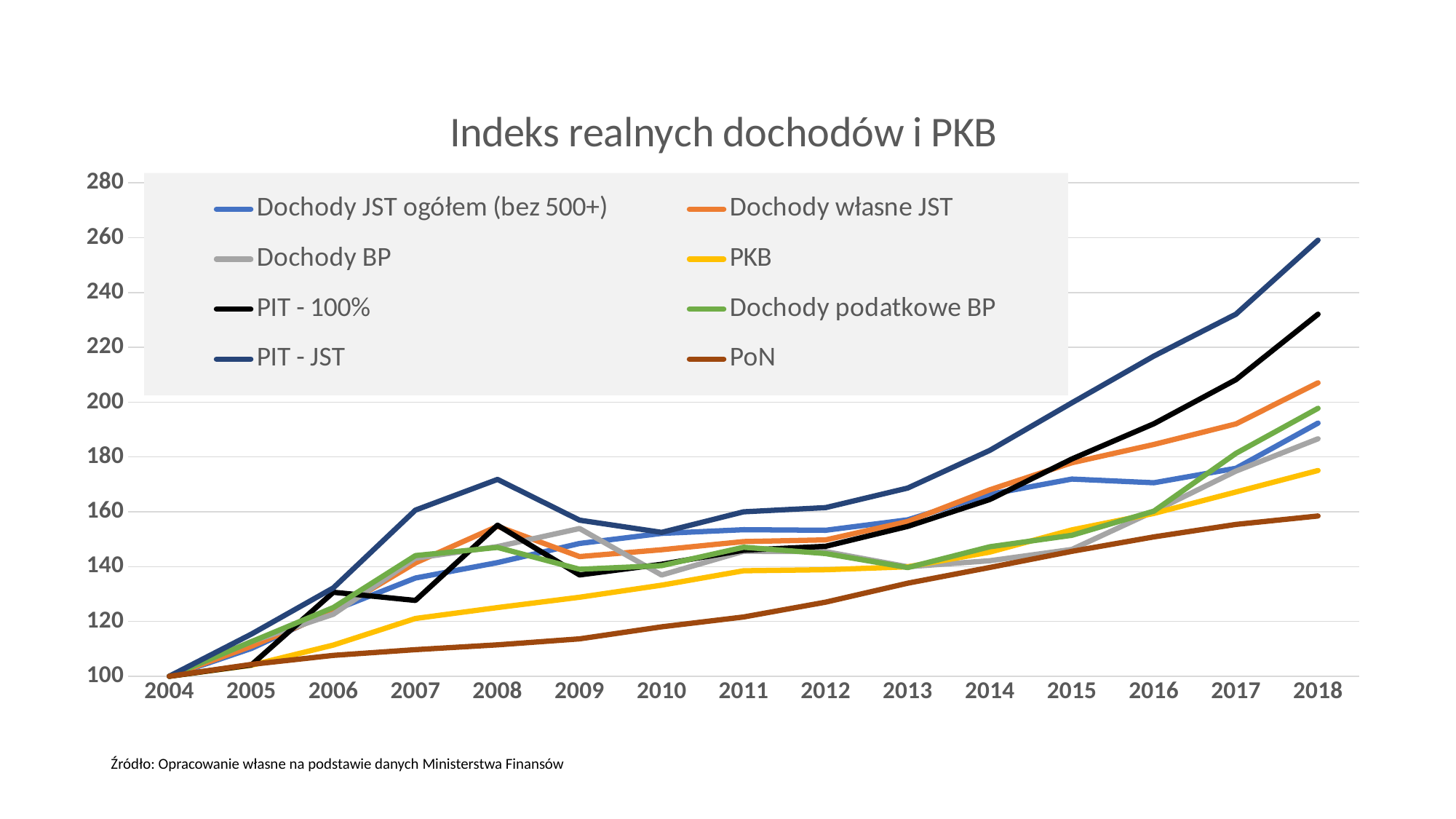

### Chart: Indeks realnych dochodów i PKB

| Category | Dochody JST ogółem (bez 500+) | Dochody własne JST  | Dochody BP | PKB | PIT - 100% | Dochody podatkowe BP | PIT - JST | PoN |
|---|---|---|---|---|---|---|---|---|
| 2004 | 100.0 | 100.0 | 100.0 | 100.0 | 100.0 | 100.0 | 100.0 | 100.0 |
| 2005 | 110.15388214494837 | 110.97373207167482 | 112.6654316802159 | 104.02834841491371 | 104.12556297153486 | 112.60113656842374 | 115.37534222934764 | 104.33723621447749 |
| 2006 | 124.03608535654183 | 123.56095336383004 | 122.63716613804259 | 111.39472904406182 | 130.6565757872039 | 125.08837175873543 | 132.25658021718175 | 107.62663106117702 |
| 2007 | 135.83728005706791 | 141.3589920638314 | 143.09092010463397 | 121.08033284095319 | 127.67549119574886 | 144.026031018643 | 160.62259521835978 | 109.71359665866058 |
| 2008 | 141.464150282721 | 154.7215998379054 | 147.30379959567802 | 125.06581635575249 | 155.12218347897638 | 147.00350514508162 | 171.8183135899738 | 111.46677592175777 |
| 2009 | 148.44687014848367 | 143.67445903957693 | 153.90638697320574 | 128.833010510495 | 136.9712222901199 | 139.0427776601038 | 156.9443023454512 | 113.64398976884533 |
| 2010 | 152.11740481822628 | 146.1532906187256 | 136.94104555840428 | 133.24054458392183 | 140.86606588039396 | 140.35900270765947 | 152.4983767801789 | 118.04071239862093 |
| 2011 | 153.47223466390133 | 149.14579924720343 | 145.59155575359227 | 138.4880858166949 | 145.98953907121455 | 147.0639492399576 | 159.99740584184005 | 121.63859564758575 |
| 2012 | 153.27001335182698 | 149.75011727354556 | 145.47434365759602 | 138.86935106285284 | 147.41625623470978 | 144.769344814447 | 161.535552151291 | 127.03803010768608 |
| 2013 | 157.07848607293678 | 156.44045036293838 | 139.9436640491135 | 139.94134399692243 | 154.67442084675474 | 139.65023177528658 | 168.6587074609196 | 133.96411981496536 |
| 2014 | 166.3930958569167 | 168.01571293495095 | 142.14520626580526 | 145.30026439256366 | 164.47332723907925 | 147.23810405986345 | 182.3995573196453 | 139.70488339463623 |
| 2015 | 171.94920081307455 | 177.88319568630212 | 146.26597424281456 | 153.40814522086924 | 179.265633096553 | 151.42835215657442 | 199.75714119957811 | 145.58772895459785 |
| 2016 | 170.59358441872294 | 184.55905838523285 | 160.15030254525126 | 159.41560359252352 | 192.12098647895596 | 160.24184761060567 | 216.82909147017088 | 150.84617473347447 |
| 2017 | 175.8733112946508 | 192.0693859804848 | 174.8380055706306 | 167.22659672824102 | 208.21812884272438 | 181.32525601126932 | 232.11061588349116 | 155.39513670914133 |
| 2018 | 192.3587283147572 | 207.06830270770035 | 186.63729352583138 | 175.06625075210275 | 232.1059557475366 | 197.77200159636575 | 259.1082631620667 | 158.471939580107 |
Źródło: Opracowanie własne na podstawie danych Ministerstwa Finansów